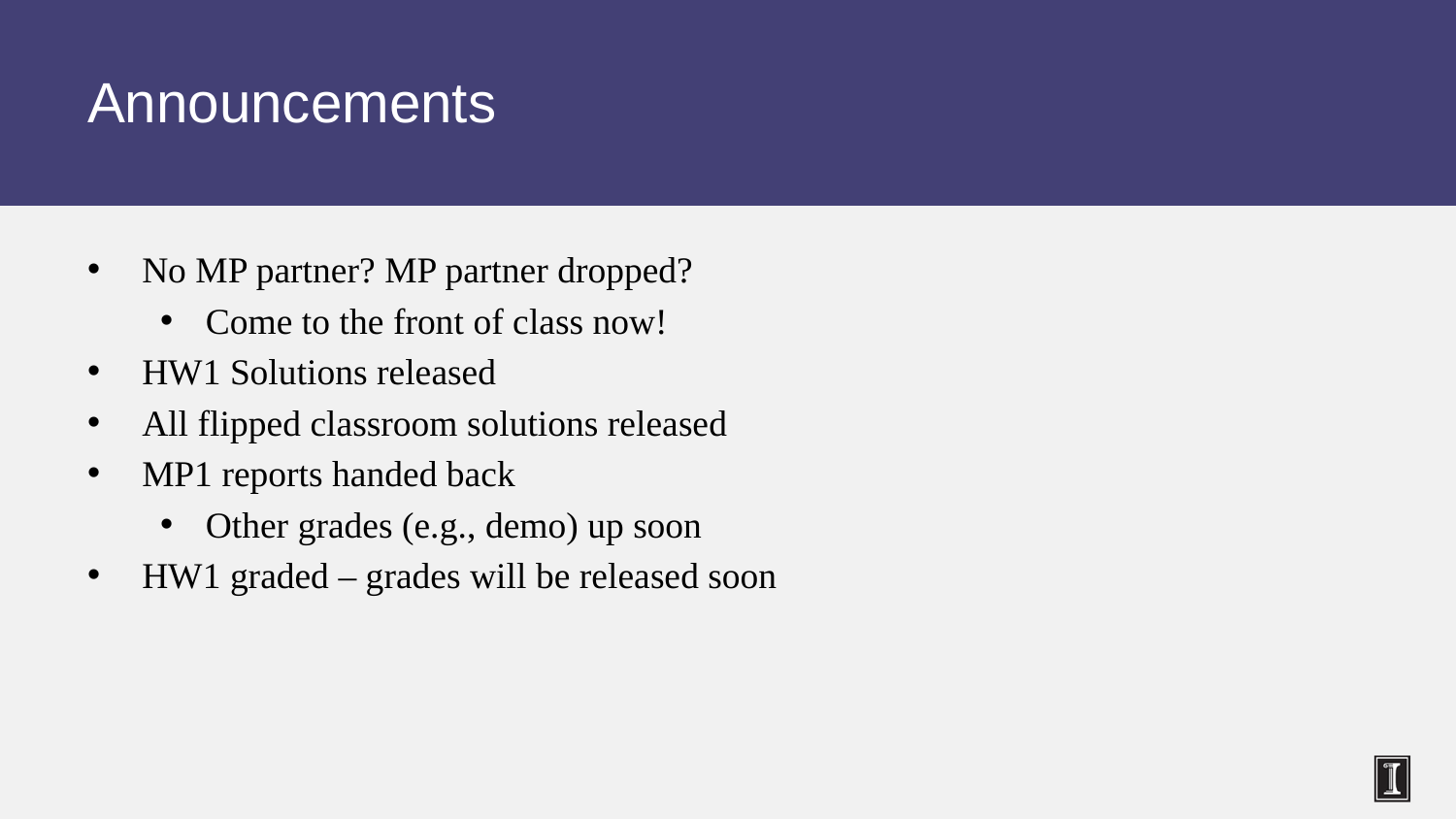

# Announcements
No MP partner? MP partner dropped?
Come to the front of class now!
HW1 Solutions released
All flipped classroom solutions released
MP1 reports handed back
Other grades (e.g., demo) up soon
HW1 graded – grades will be released soon